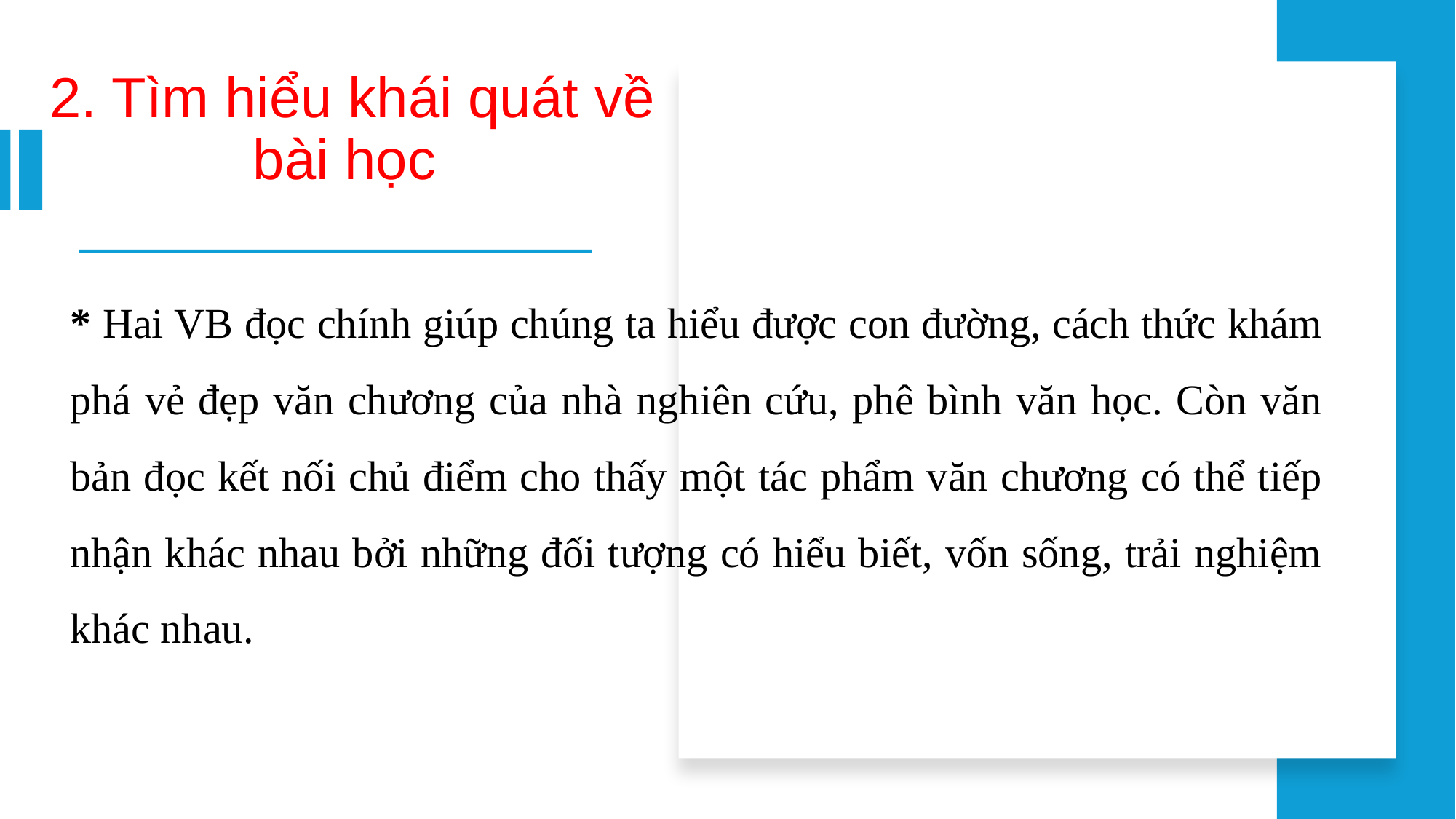

# 2. Tìm hiểu khái quát về bài học

* Hai VB đọc chính giúp chúng ta hiểu được con đường, cách thức khám phá vẻ đẹp văn chương của nhà nghiên cứu, phê bình văn học. Còn văn bản đọc kết nối chủ điểm cho thấy một tác phẩm văn chương có thể tiếp nhận khác nhau bởi những đối tượng có hiểu biết, vốn sống, trải nghiệm khác nhau.